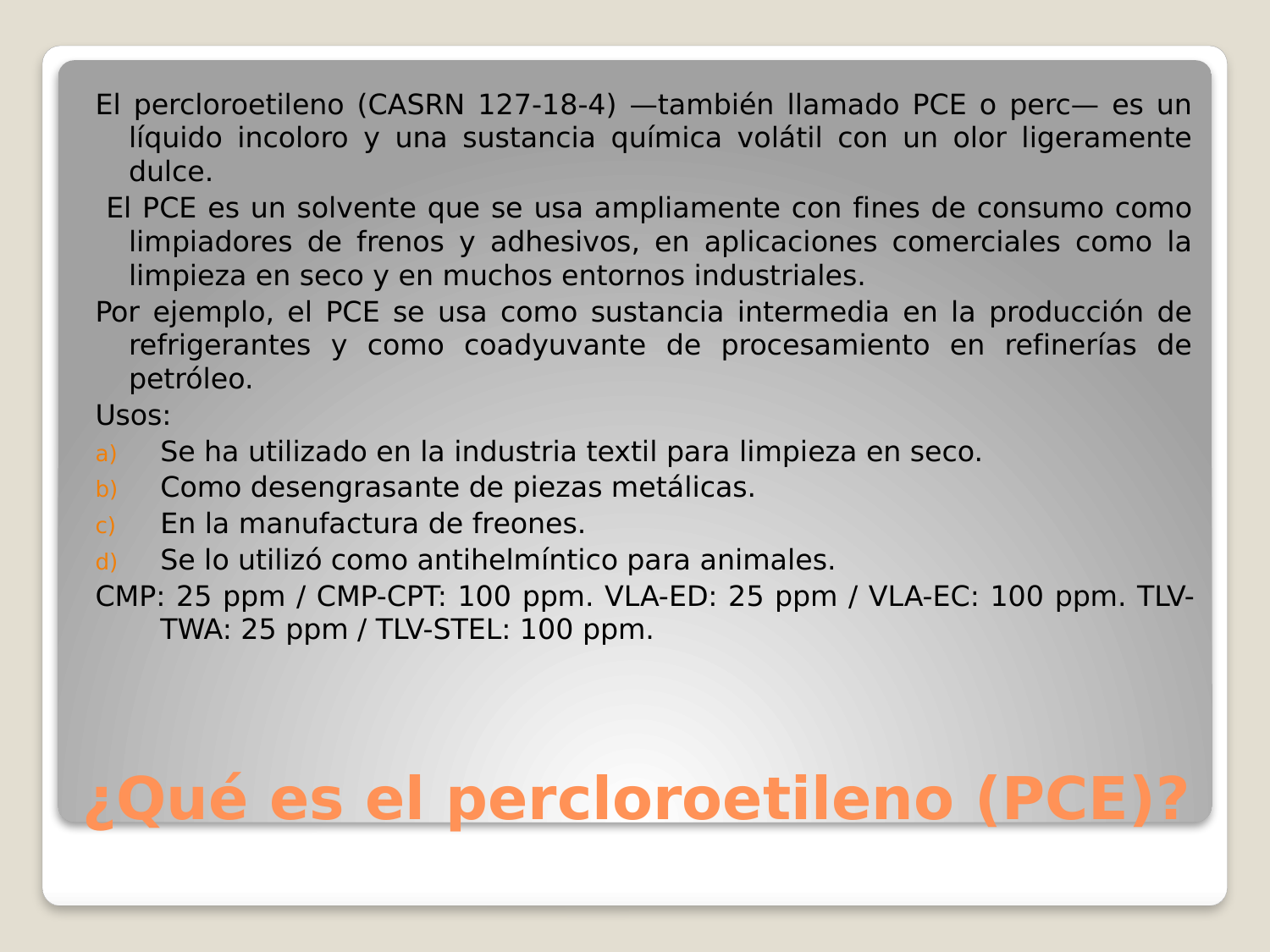

El percloroetileno (CASRN 127-18-4) —también llamado PCE o perc— es un líquido incoloro y una sustancia química volátil con un olor ligeramente dulce.
 El PCE es un solvente que se usa ampliamente con fines de consumo como limpiadores de frenos y adhesivos, en aplicaciones comerciales como la limpieza en seco y en muchos entornos industriales.
Por ejemplo, el PCE se usa como sustancia intermedia en la producción de refrigerantes y como coadyuvante de procesamiento en refinerías de petróleo.
Usos:
Se ha utilizado en la industria textil para limpieza en seco.
Como desengrasante de piezas metálicas.
En la manufactura de freones.
Se lo utilizó como antihelmíntico para animales.
CMP: 25 ppm / CMP-CPT: 100 ppm. VLA-ED: 25 ppm / VLA-EC: 100 ppm. TLV-TWA: 25 ppm / TLV-STEL: 100 ppm.
# ¿Qué es el percloroetileno (PCE)?